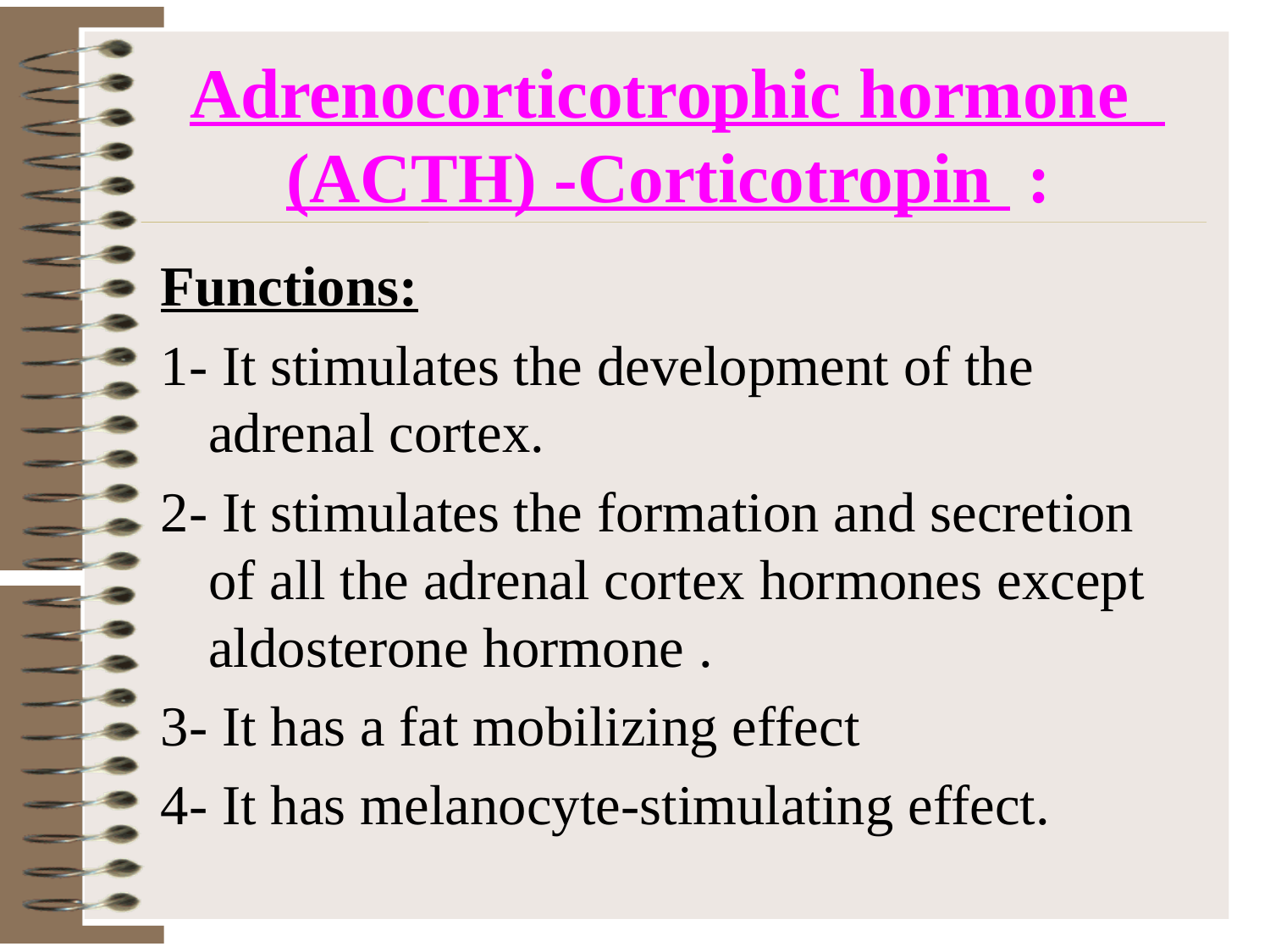

# Adrenocorticotrophic hormone   (ACTH) -Corticotropin  :
Functions:
1- It stimulates the development of the  adrenal cortex.
2- It stimulates the formation and secretion of all the adrenal cortex hormones except aldosterone hormone .
3- It has a fat mobilizing effect
4- It has melanocyte-stimulating effect.